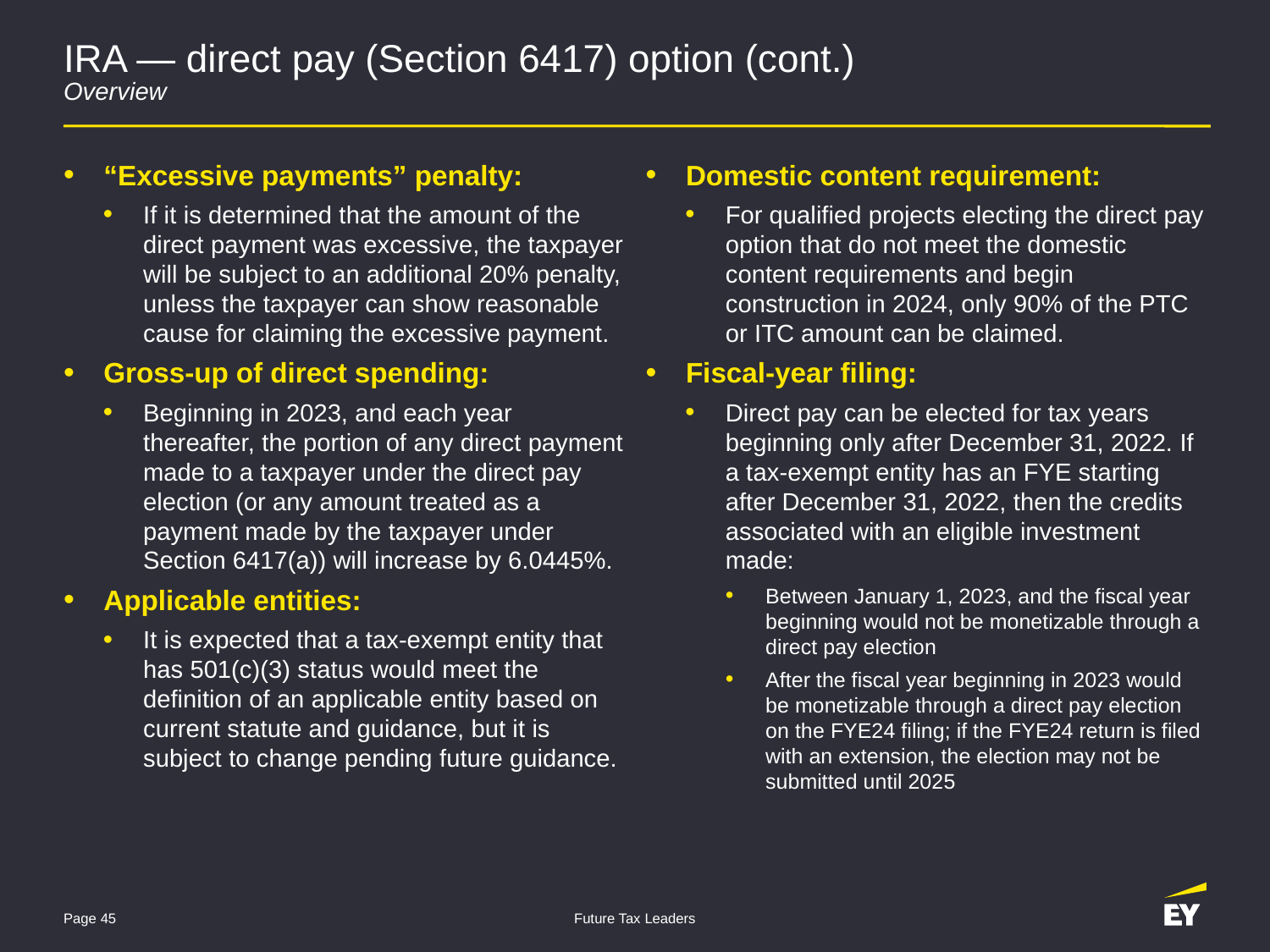

# IRA — direct pay (Section 6417) option (cont.) Overview
“Excessive payments” penalty:
If it is determined that the amount of the direct payment was excessive, the taxpayer will be subject to an additional 20% penalty, unless the taxpayer can show reasonable cause for claiming the excessive payment.
Gross-up of direct spending:
Beginning in 2023, and each year thereafter, the portion of any direct payment made to a taxpayer under the direct pay election (or any amount treated as a payment made by the taxpayer under Section 6417(a)) will increase by 6.0445%.
Applicable entities:
It is expected that a tax-exempt entity that has 501(c)(3) status would meet the definition of an applicable entity based on current statute and guidance, but it is subject to change pending future guidance.
Domestic content requirement:
For qualified projects electing the direct pay option that do not meet the domestic content requirements and begin construction in 2024, only 90% of the PTC or ITC amount can be claimed.
Fiscal-year filing:
Direct pay can be elected for tax years beginning only after December 31, 2022. If a tax-exempt entity has an FYE starting after December 31, 2022, then the credits associated with an eligible investment made:
Between January 1, 2023, and the fiscal year beginning would not be monetizable through a direct pay election
After the fiscal year beginning in 2023 would be monetizable through a direct pay election on the FYE24 filing; if the FYE24 return is filed with an extension, the election may not be submitted until 2025